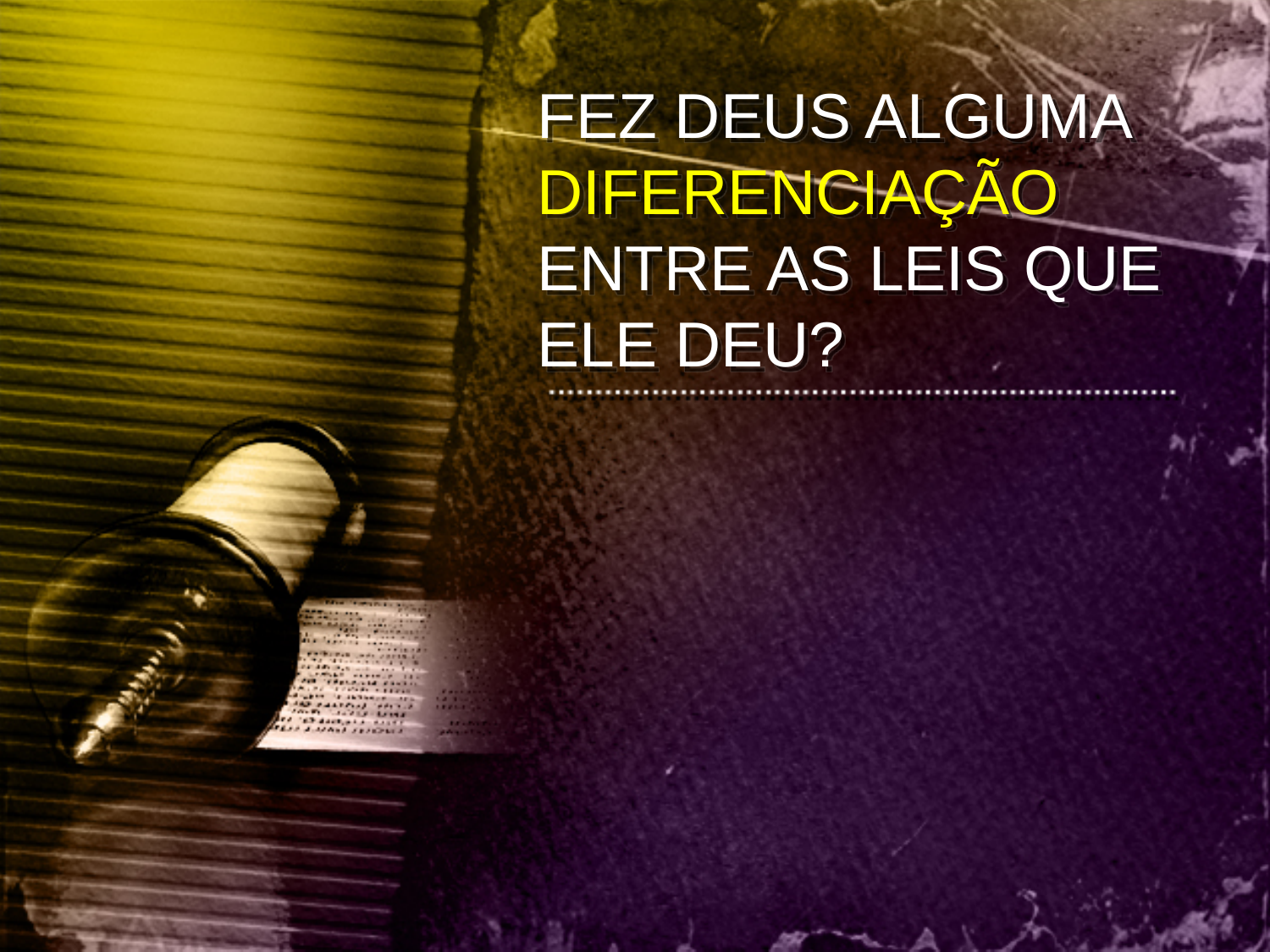

FEZ DEUS ALGUMA DIFERENCIAÇÃO ENTRE AS LEIS QUE ELE DEU?